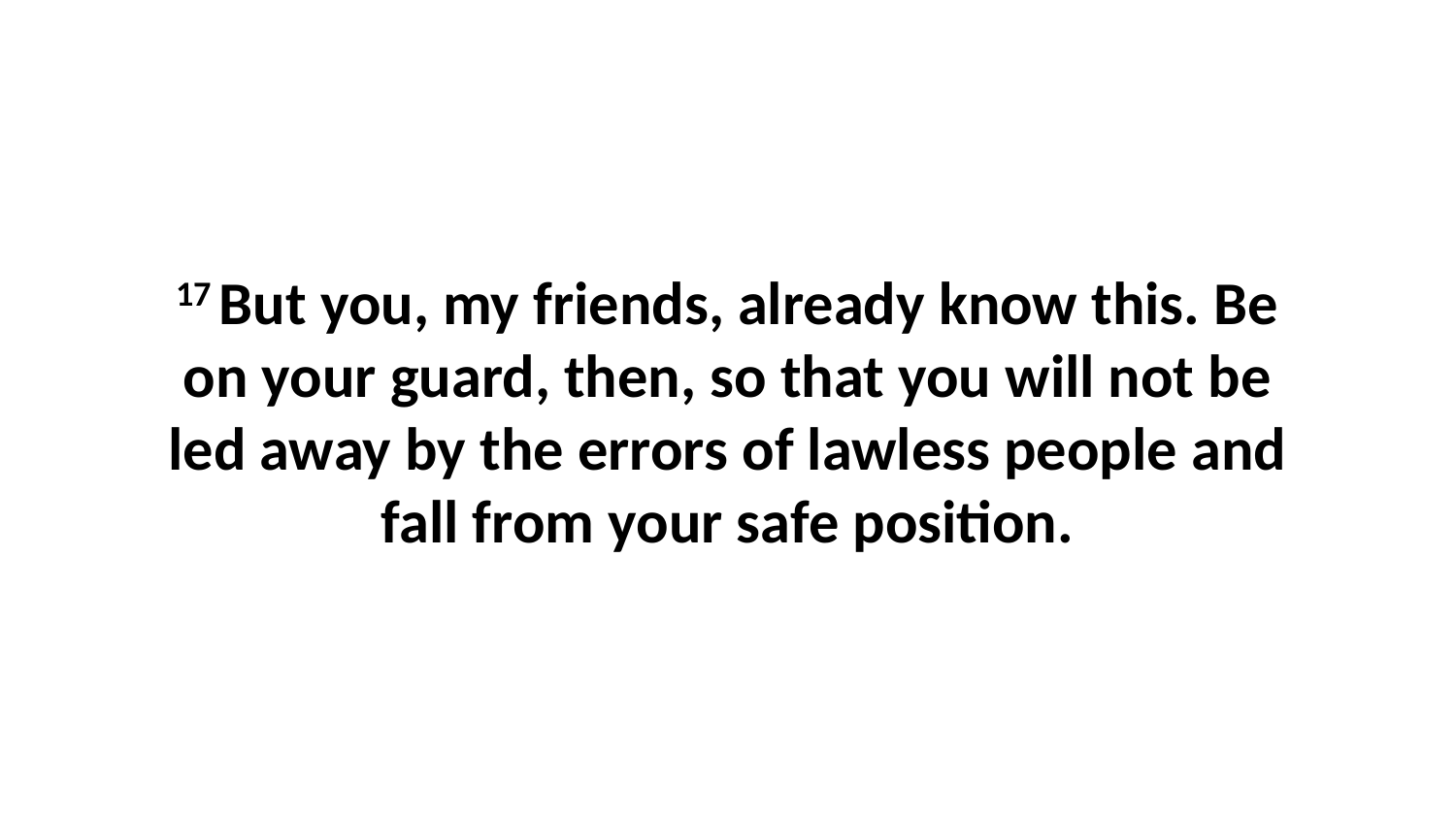

17 But you, my friends, already know this. Be on your guard, then, so that you will not be led away by the errors of lawless people and fall from your safe position.